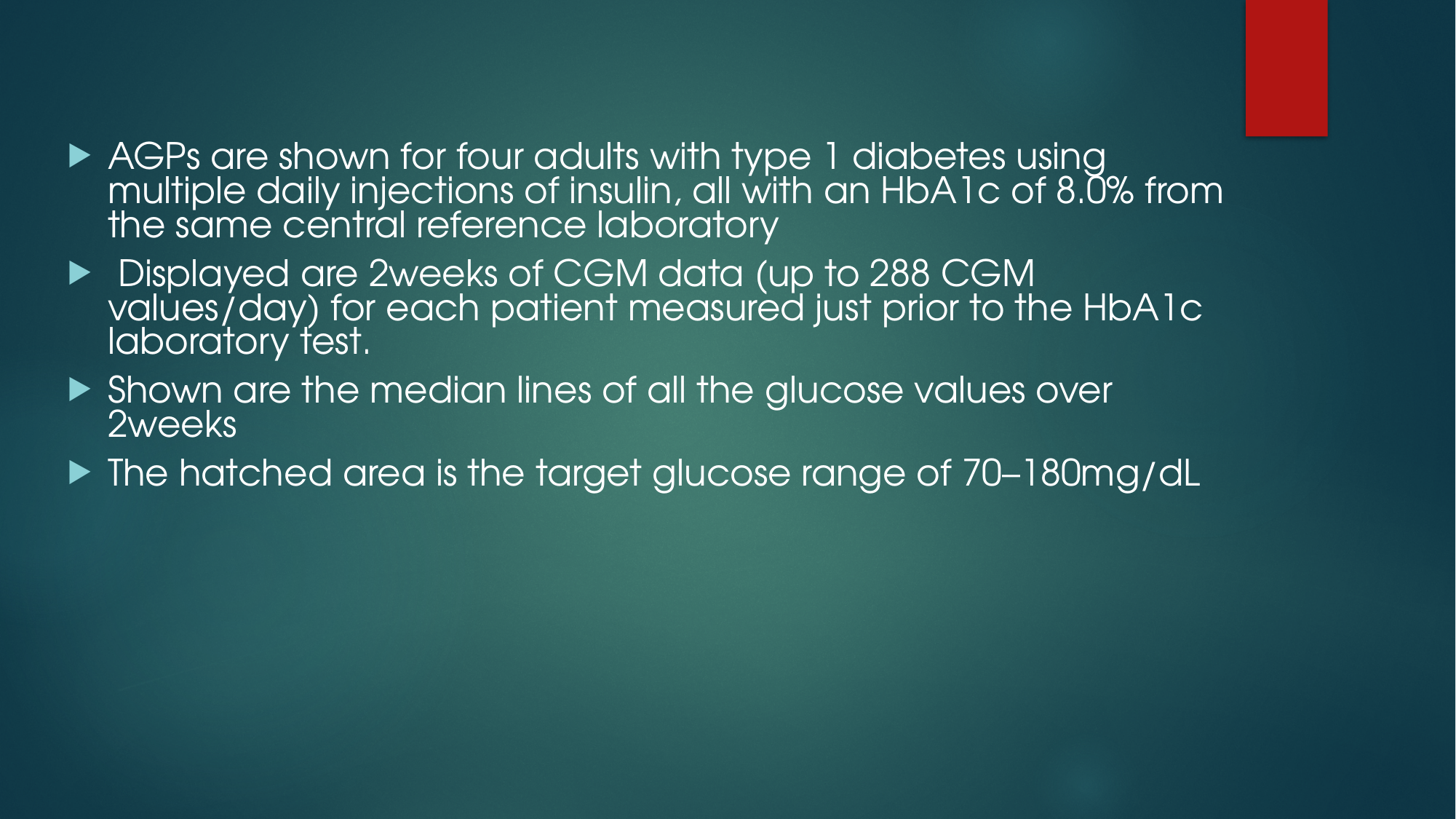

AGPs are shown for four adults with type 1 diabetes using multiple daily injections of insulin, all with an HbA1c of 8.0% from the same central reference laboratory
 Displayed are 2weeks of CGM data (up to 288 CGM values/day) for each patient measured just prior to the HbA1c laboratory test.
Shown are the median lines of all the glucose values over 2weeks
The hatched area is the target glucose range of 70–180mg/dL